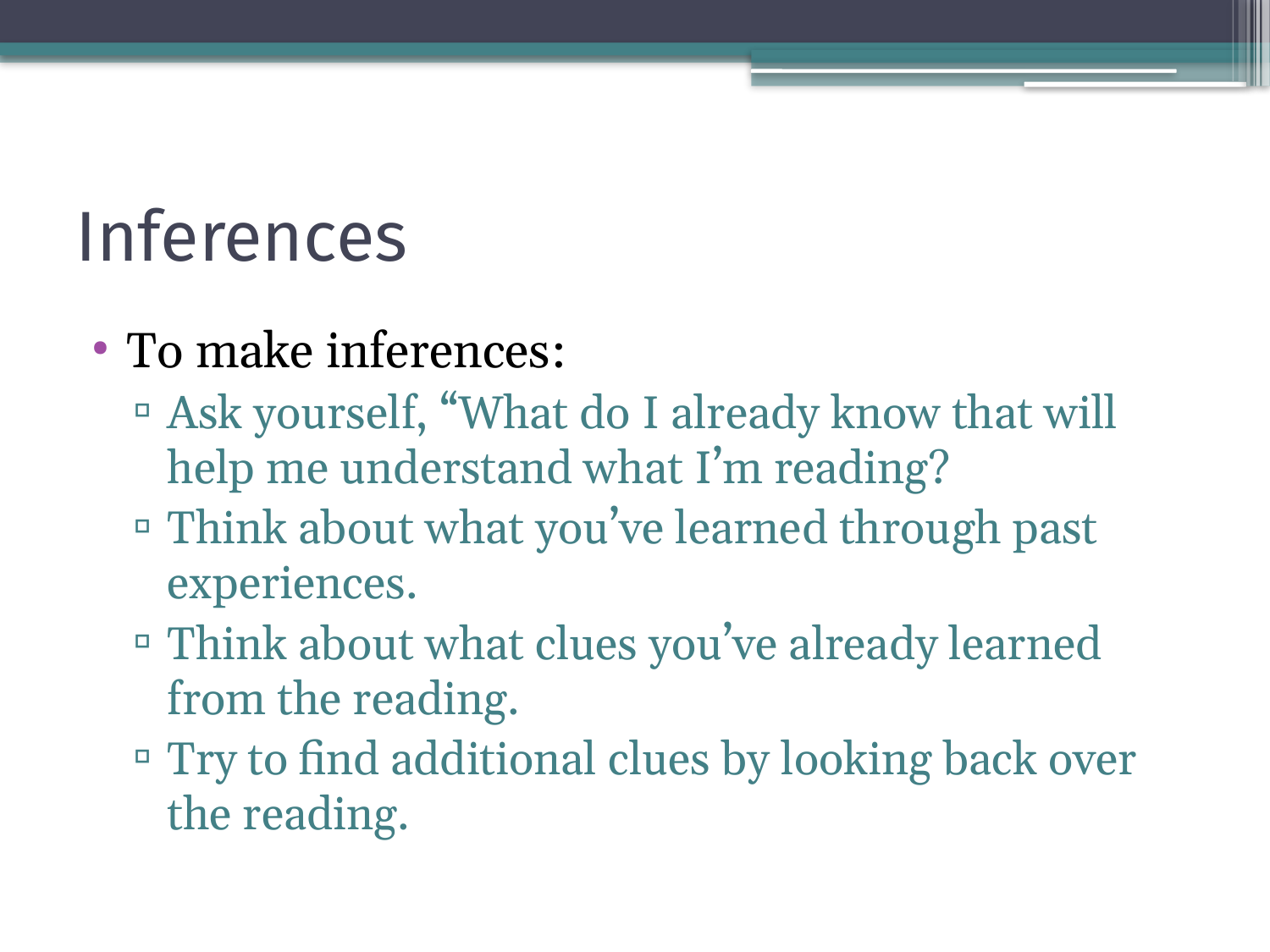

# Inferences
To make inferences:
Ask yourself, “What do I already know that will help me understand what I’m reading?
Think about what you’ve learned through past experiences.
Think about what clues you’ve already learned from the reading.
Try to find additional clues by looking back over the reading.